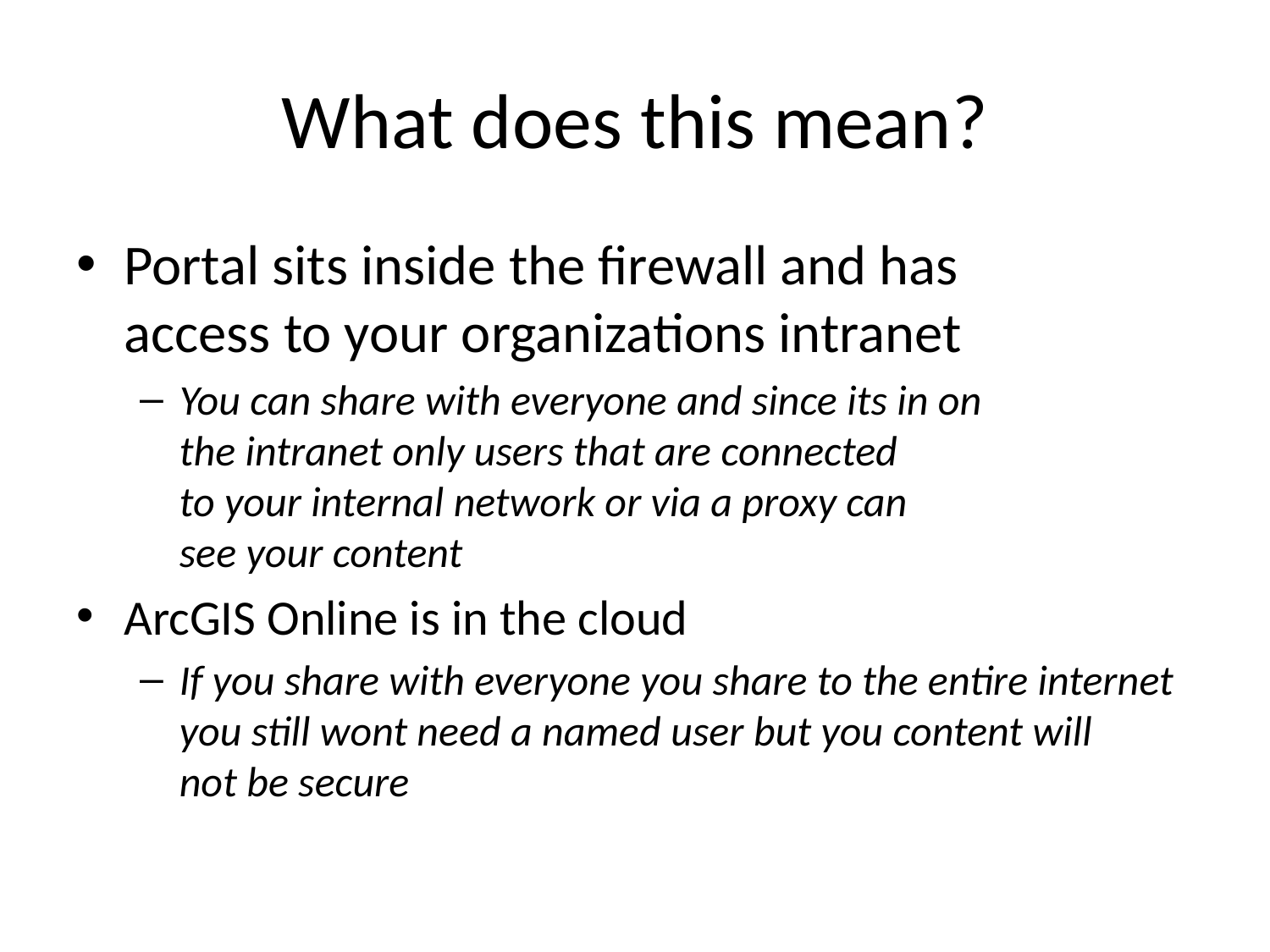

# What does this mean?
Portal sits inside the firewall and has access to your organizations intranet
You can share with everyone and since its in on the intranet only users that are connected to your internal network or via a proxy can see your content
ArcGIS Online is in the cloud
If you share with everyone you share to the entire internet you still wont need a named user but you content will not be secure